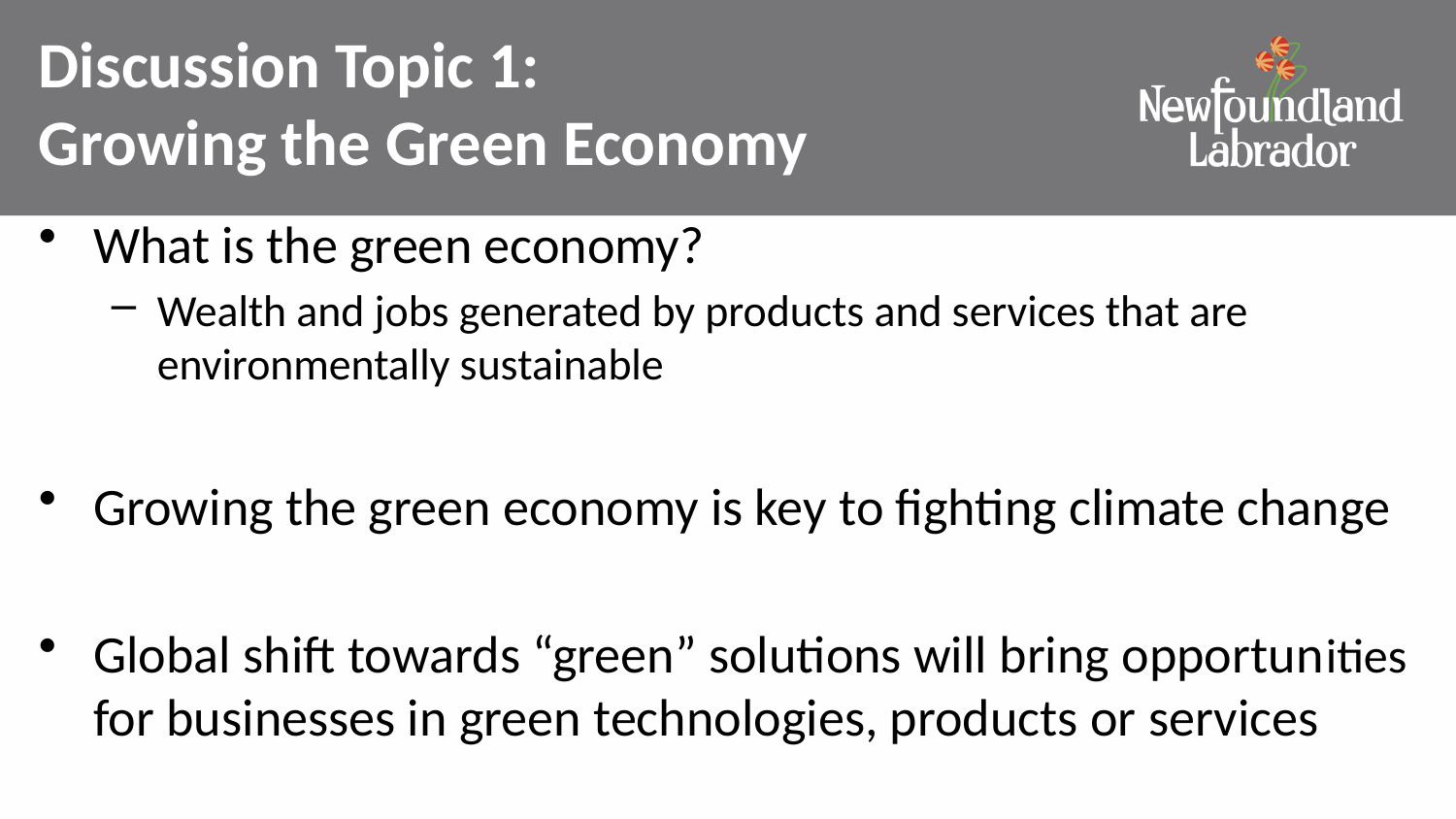

# Discussion Topic 1: Growing the Green Economy
What is the green economy?
Wealth and jobs generated by products and services that are environmentally sustainable

Growing the green economy is key to fighting climate change

Global shift towards “green” solutions will bring opportunities for businesses in green technologies, products or services